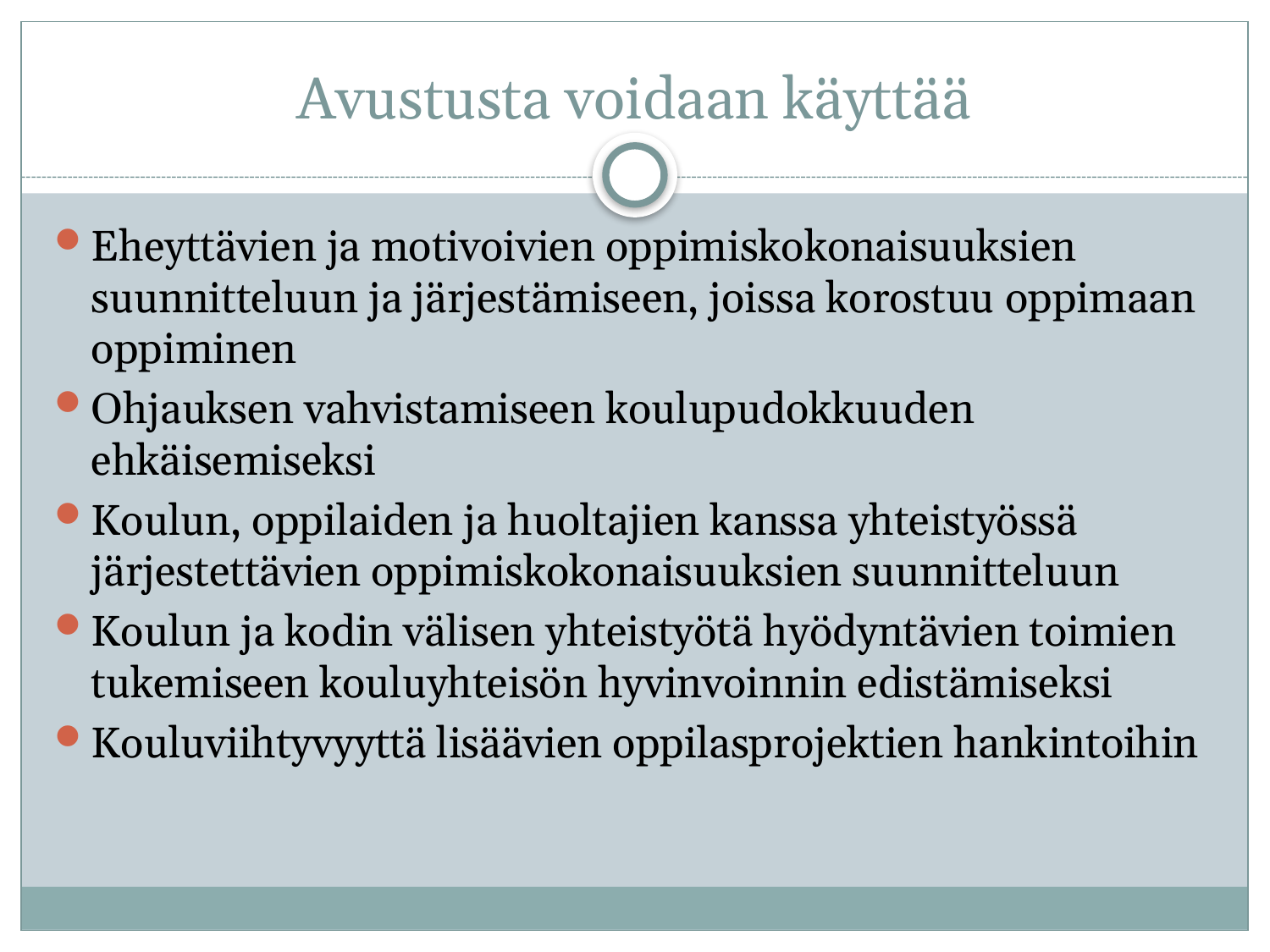

# Avustusta voidaan käyttää
Eheyttävien ja motivoivien oppimiskokonaisuuksien  suunnitteluun ja järjestämiseen, joissa korostuu oppimaan oppiminen
Ohjauksen vahvistamiseen koulupudokkuuden ehkäisemiseksi
Koulun, oppilaiden ja huoltajien kanssa yhteistyössä järjestettävien oppimiskokonaisuuksien suunnitteluun
Koulun ja kodin välisen yhteistyötä hyödyntävien toimien tukemiseen kouluyhteisön hyvinvoinnin edistämiseksi
Kouluviihtyvyyttä lisäävien oppilasprojektien hankintoihin